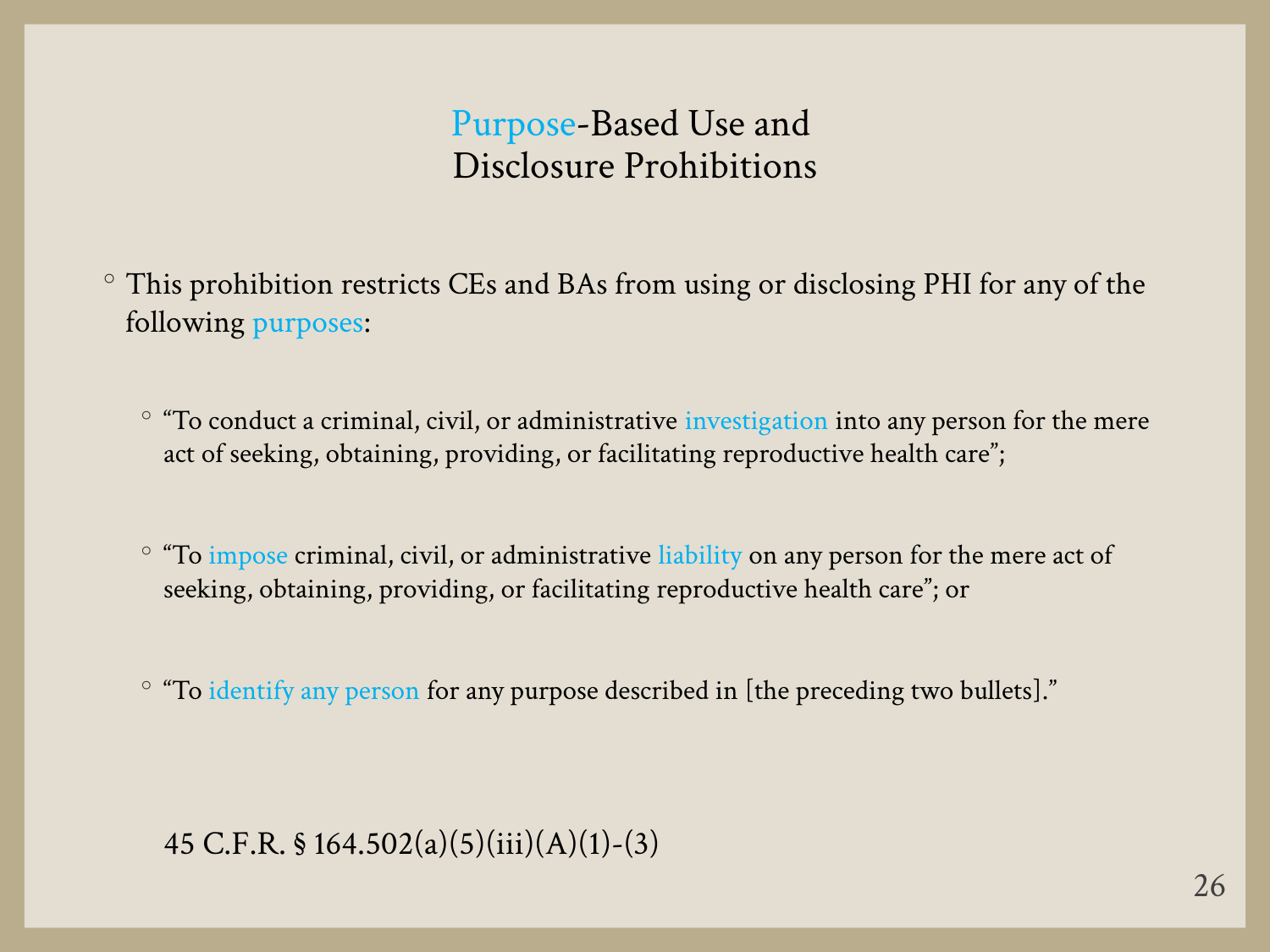

# Purpose-Based Use and Disclosure Prohibitions
This prohibition restricts CEs and BAs from using or disclosing PHI for any of the following purposes:

“To conduct a criminal, civil, or administrative investigation into any person for the mere act of seeking, obtaining, providing, or facilitating reproductive health care”;

“To impose criminal, civil, or administrative liability on any person for the mere act of seeking, obtaining, providing, or facilitating reproductive health care”; or

“To identify any person for any purpose described in [the preceding two bullets].”

45 C.F.R. § 164.502(a)(5)(iii)(A)(1)-(3)
26